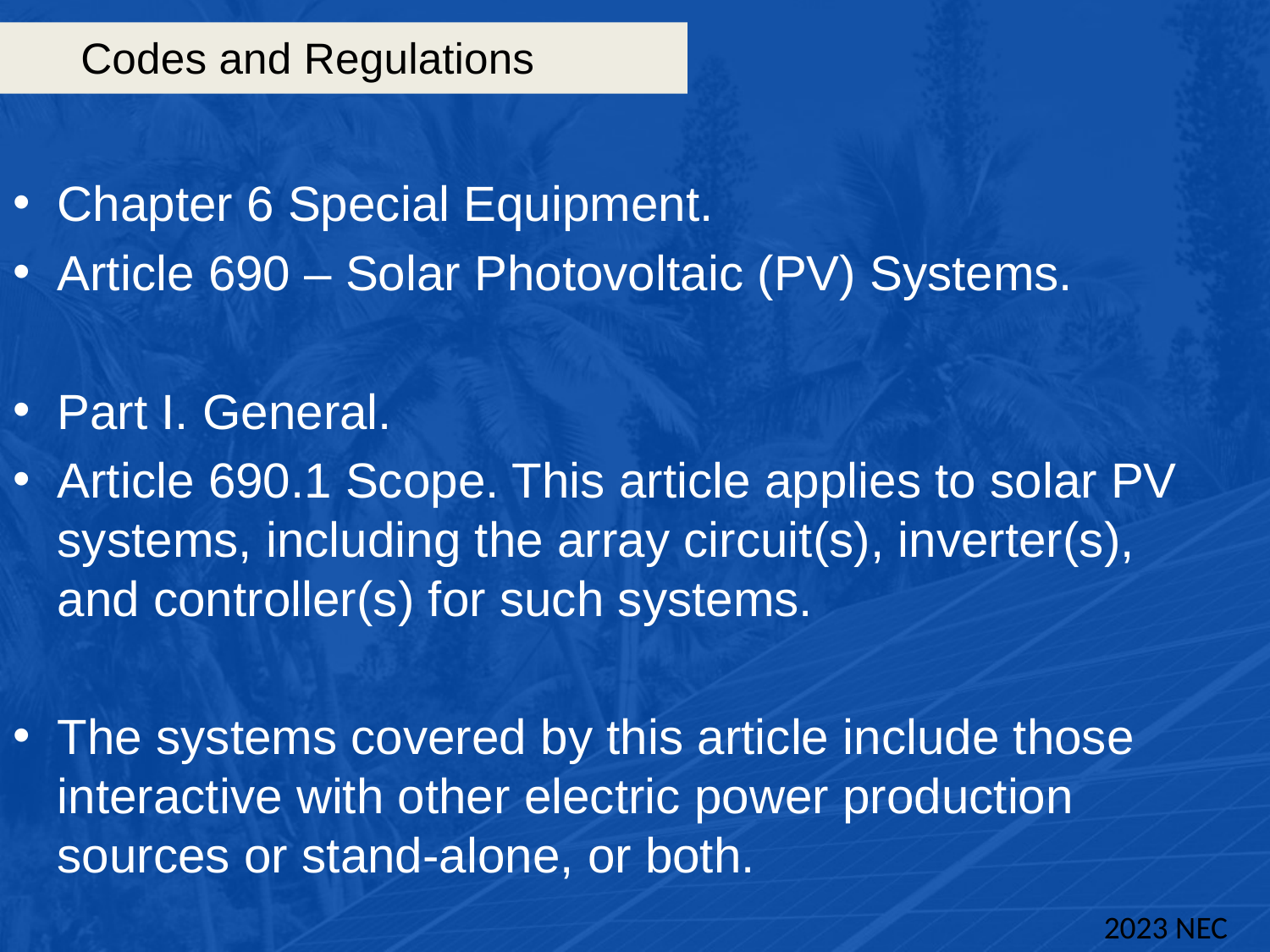

# Codes and Regulations
Chapter 6 Special Equipment.
Article 690 – Solar Photovoltaic (PV) Systems.

Part I. General.
Article 690.1 Scope. This article applies to solar PV systems, including the array circuit(s), inverter(s), and controller(s) for such systems.

The systems covered by this article include those interactive with other electric power production sources or stand-alone, or both.

2023 NEC